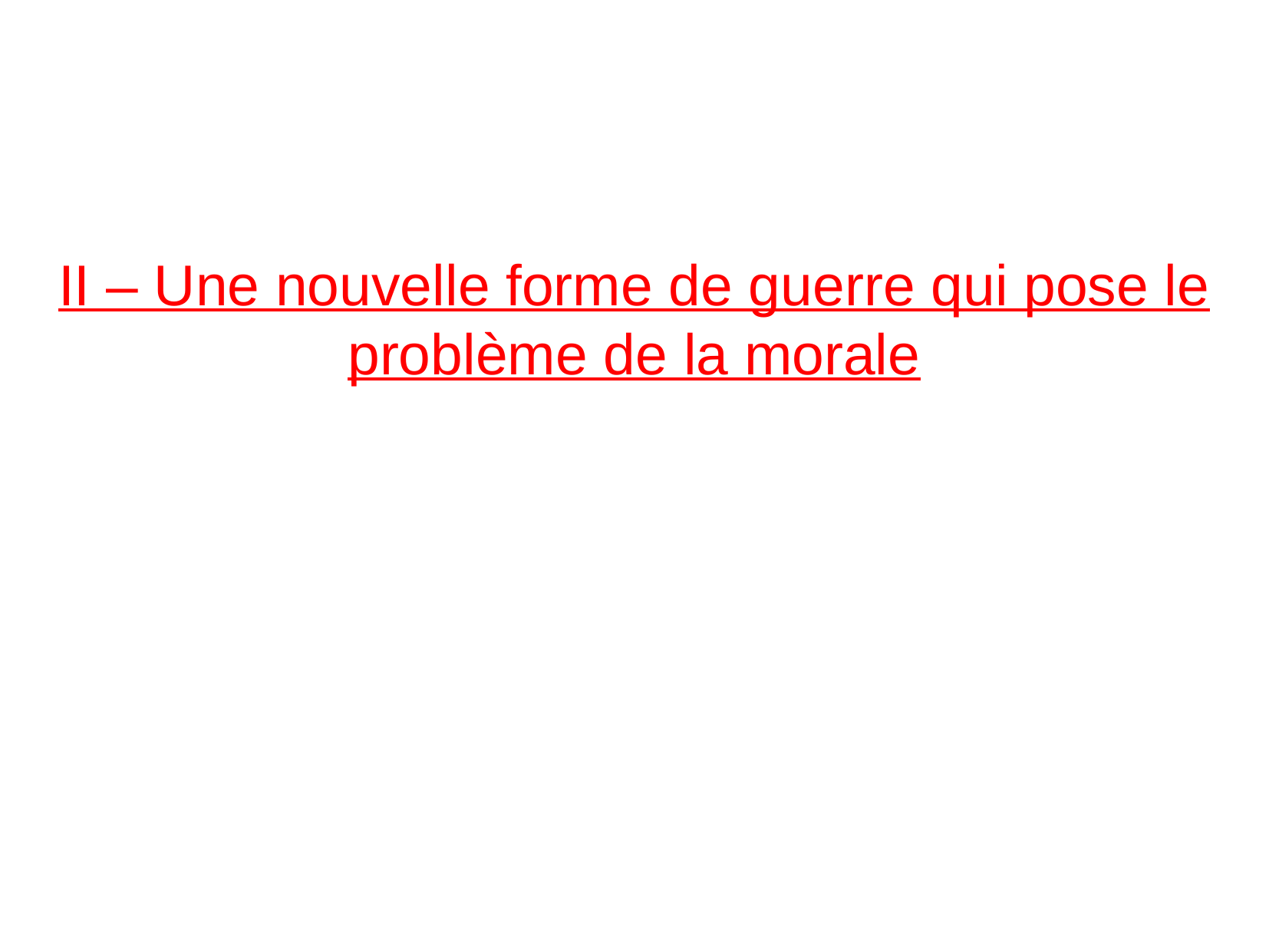

II – Une nouvelle forme de guerre qui pose le problème de la morale